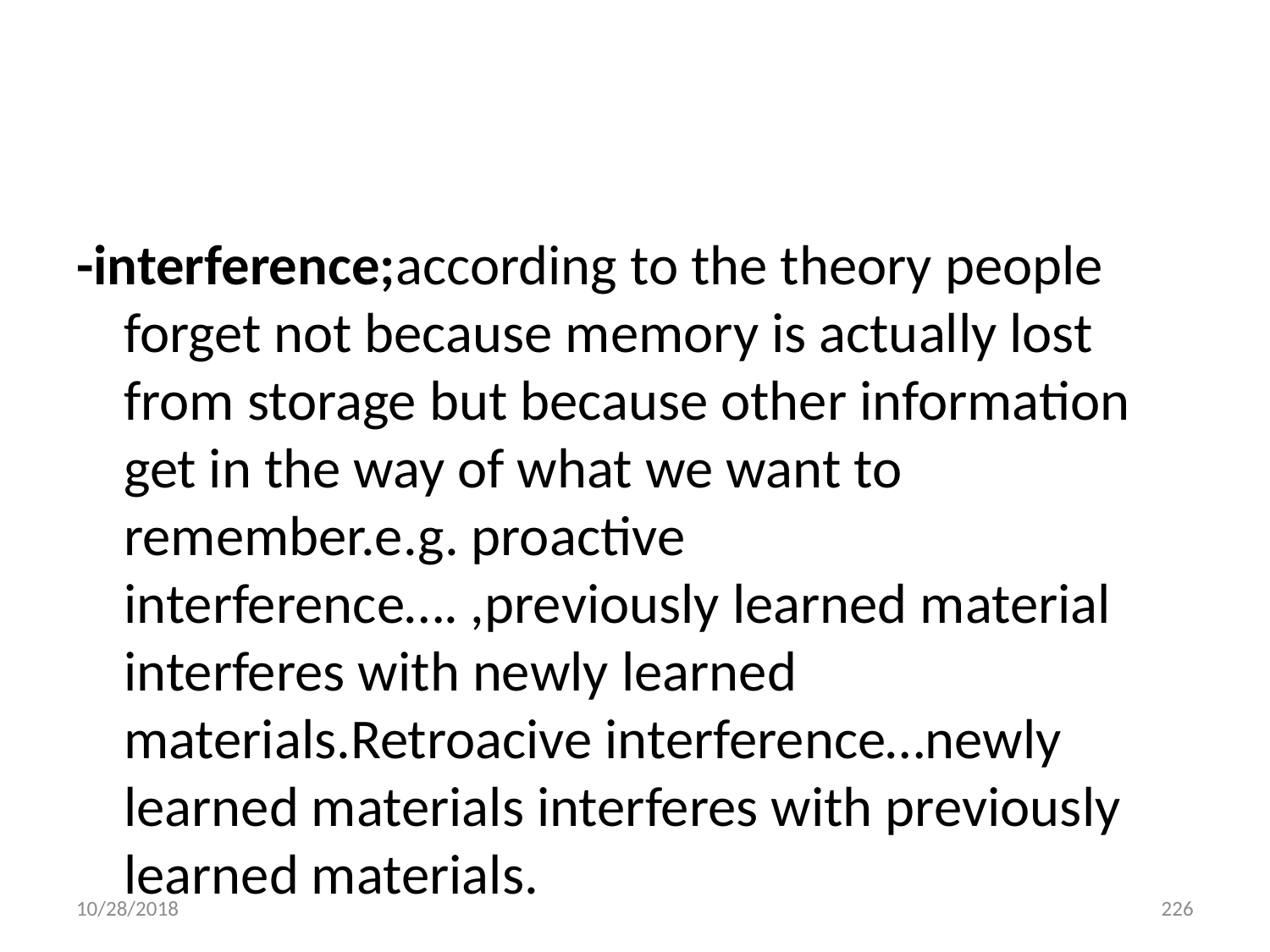

#
-interference;according to the theory people forget not because memory is actually lost from storage but because other information get in the way of what we want to remember.e.g. proactive interference…. ,previously learned material interferes with newly learned materials.Retroacive interference…newly learned materials interferes with previously learned materials.
10/28/2018
226